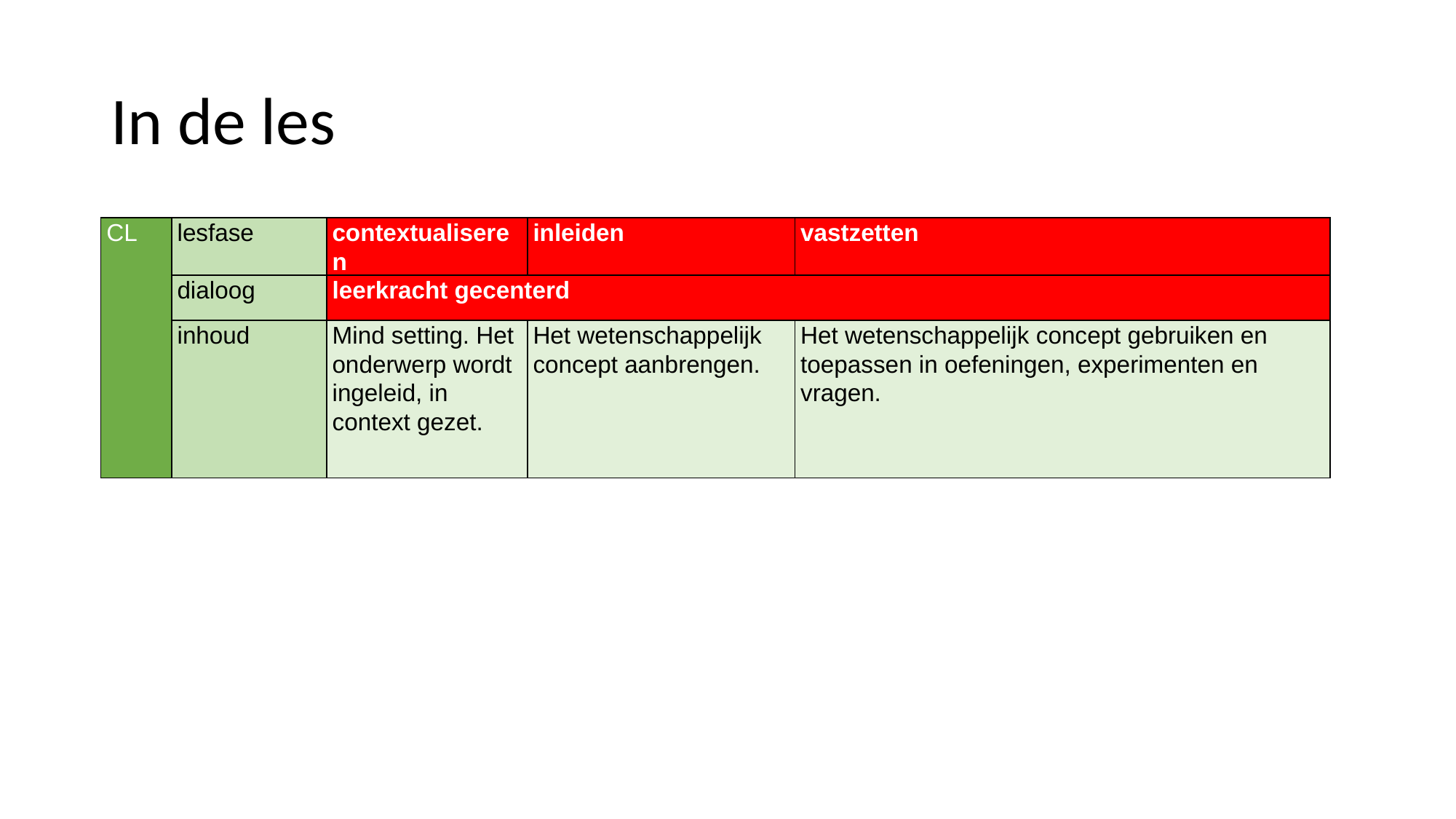

# In de les
| CL | lesfase | contextualiseren | inleiden | vastzetten |
| --- | --- | --- | --- | --- |
|  | dialoog | leerkracht gecenterd |  |  |
|  | inhoud | Mind setting. Het onderwerp wordt ingeleid, in context gezet. | Het wetenschappelijk concept aanbrengen. | Het wetenschappelijk concept gebruiken en toepassen in oefeningen, experimenten en vragen. |